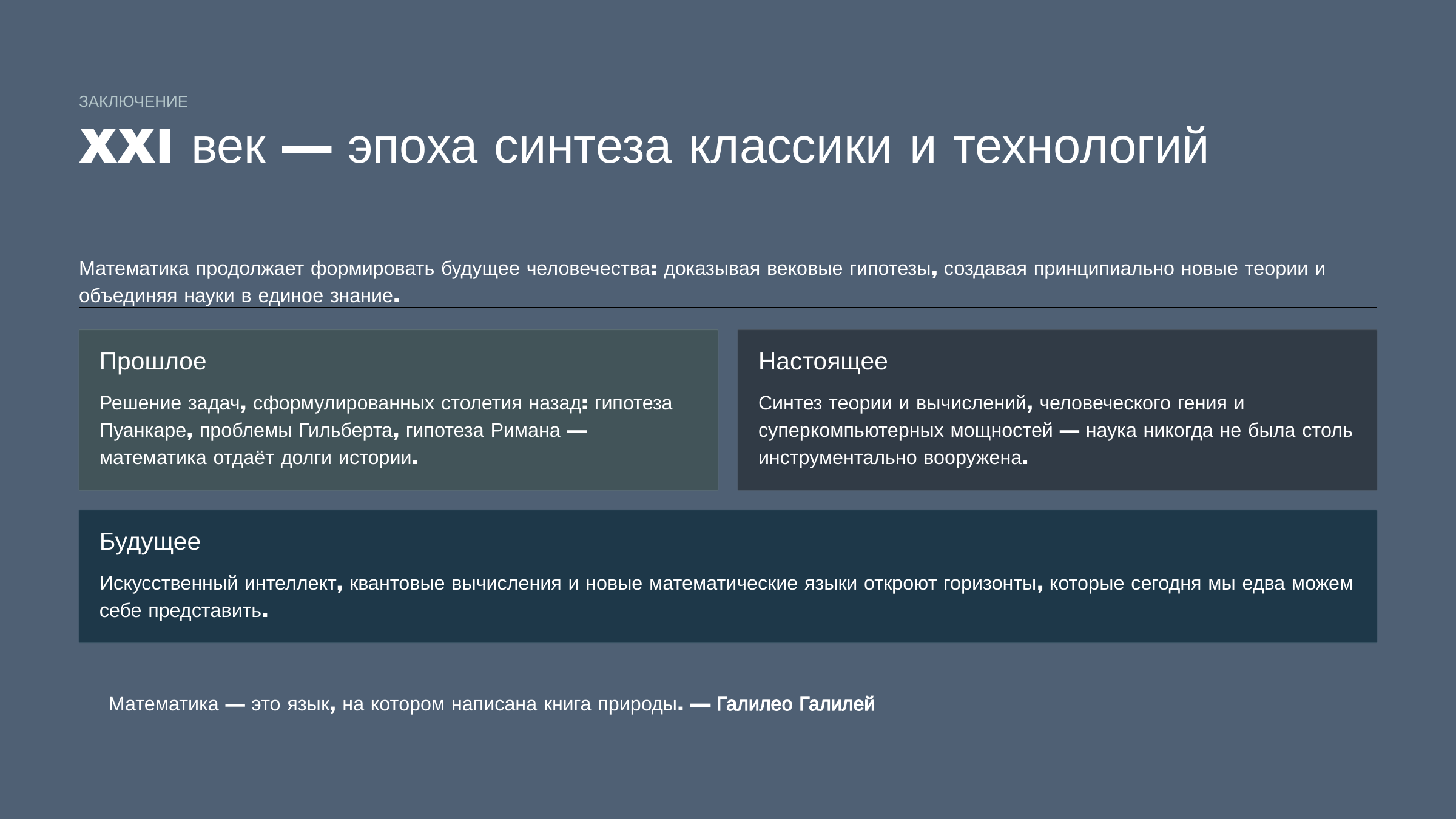

ЗАКЛЮЧЕНИЕ
XXI век — эпоха синтеза классики и технологий
Математика продолжает формировать будущее человечества: доказывая вековые гипотезы, создавая принципиально новые теории и объединяя науки в единое знание.

Прошлое
Настоящее
Решение задач, сформулированных столетия назад: гипотеза Пуанкаре, проблемы Гильберта, гипотеза Римана — математика отдаёт долги истории.
Синтез теории и вычислений, человеческого гения и суперкомпьютерных мощностей — наука никогда не была столь инструментально вооружена.

Будущее
Искусственный интеллект, квантовые вычисления и новые математические языки откроют горизонты, которые сегодня мы едва можем себе представить.

Математика — это язык, на котором написана книга природы. — Галилео Галилей